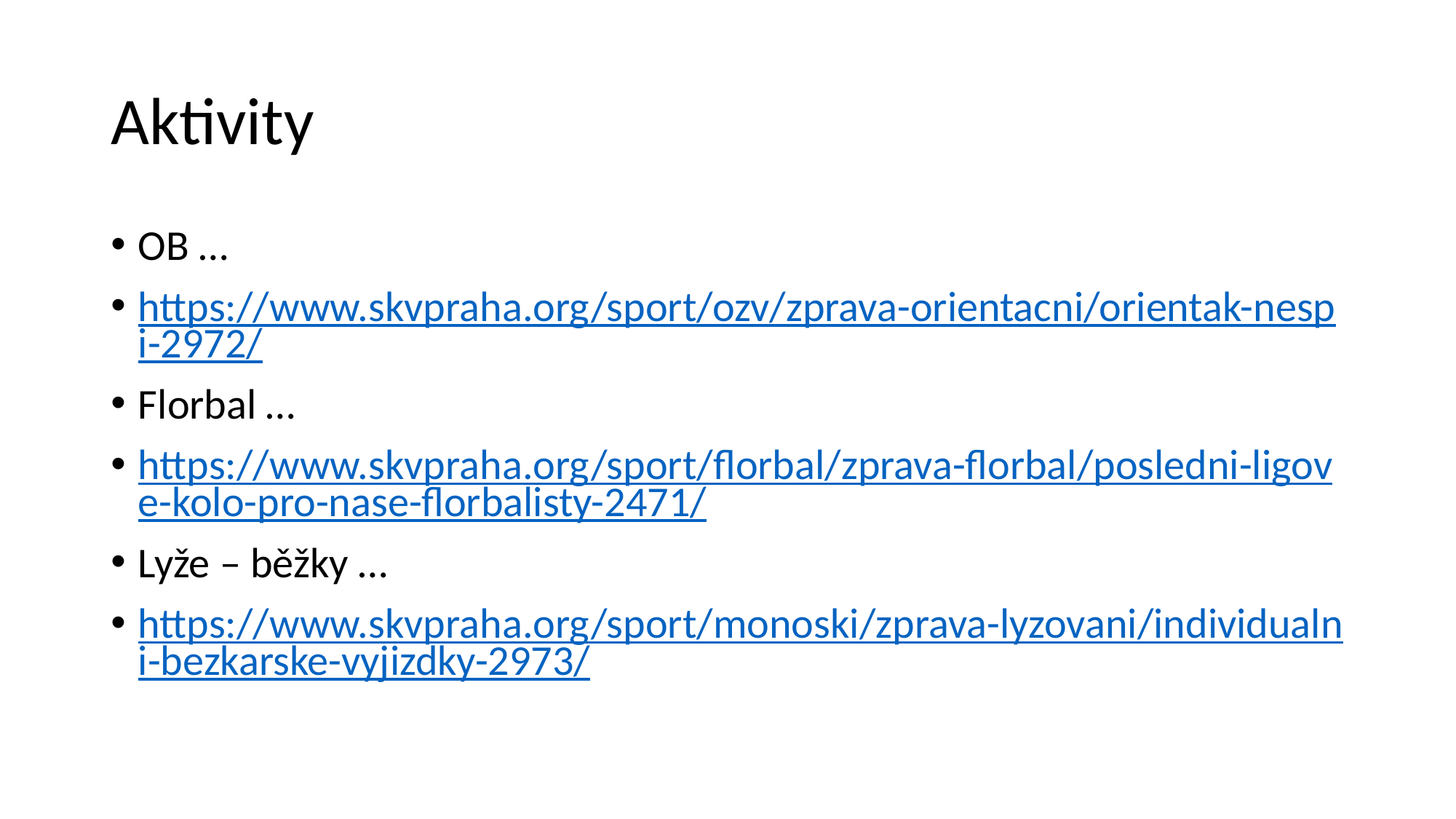

# Aktivity
OB …
https://www.skvpraha.org/sport/ozv/zprava-orientacni/orientak-nespi-2972/
Florbal …
https://www.skvpraha.org/sport/florbal/zprava-florbal/posledni-ligove-kolo-pro-nase-florbalisty-2471/
Lyže – běžky …
https://www.skvpraha.org/sport/monoski/zprava-lyzovani/individualni-bezkarske-vyjizdky-2973/